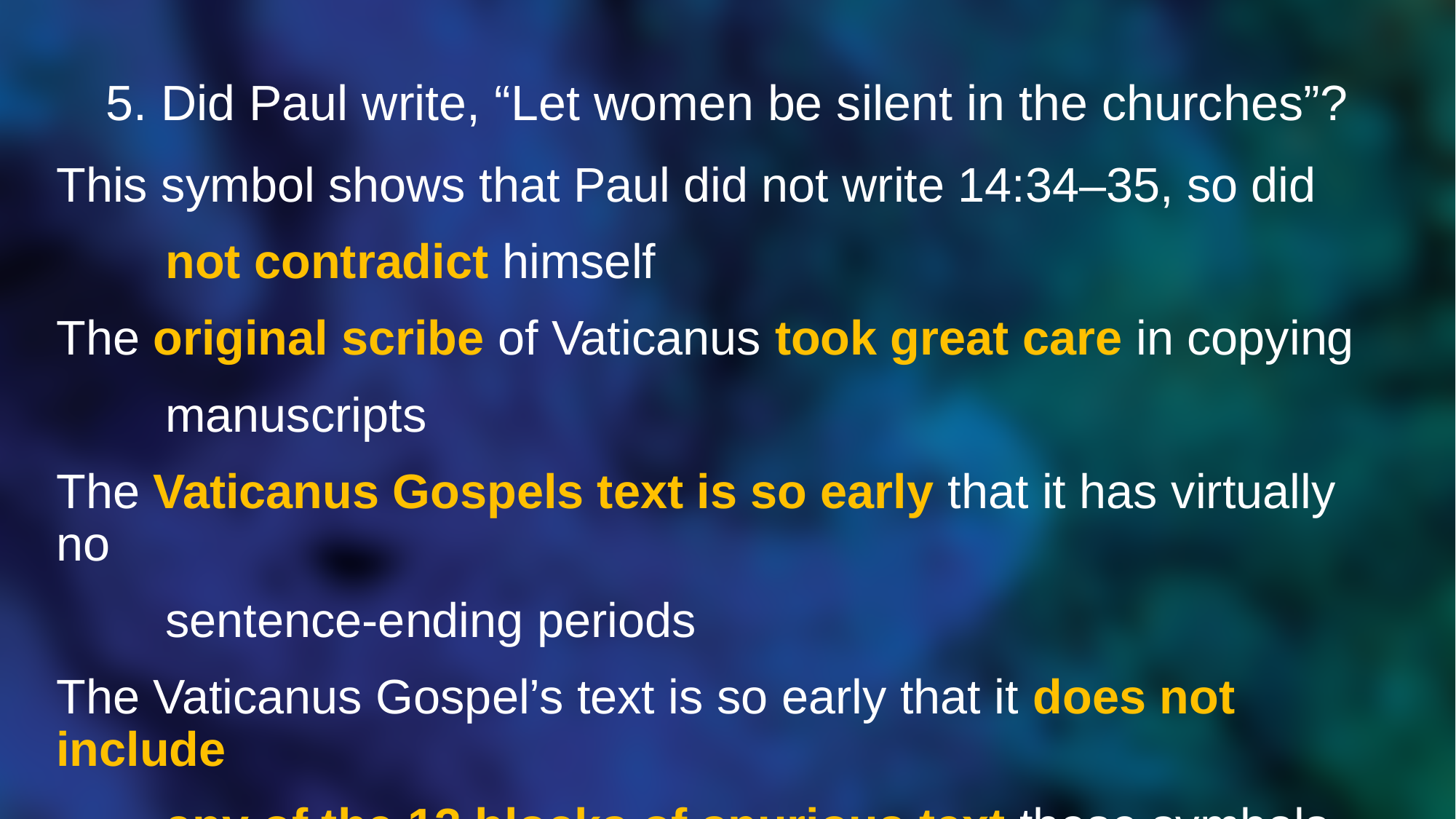

# 5. Did Paul write, “Let women be silent in the churches”?
This symbol shows that Paul did not write 14:34–35, so did
 	not contradict himself
The original scribe of Vaticanus took great care in copying
 	manuscripts
The Vaticanus Gospels text is so early that it has virtually no
 	sentence-ending periods
The Vaticanus Gospel’s text is so early that it does not include
 	any of the 13 blocks of spurious text these symbols mark